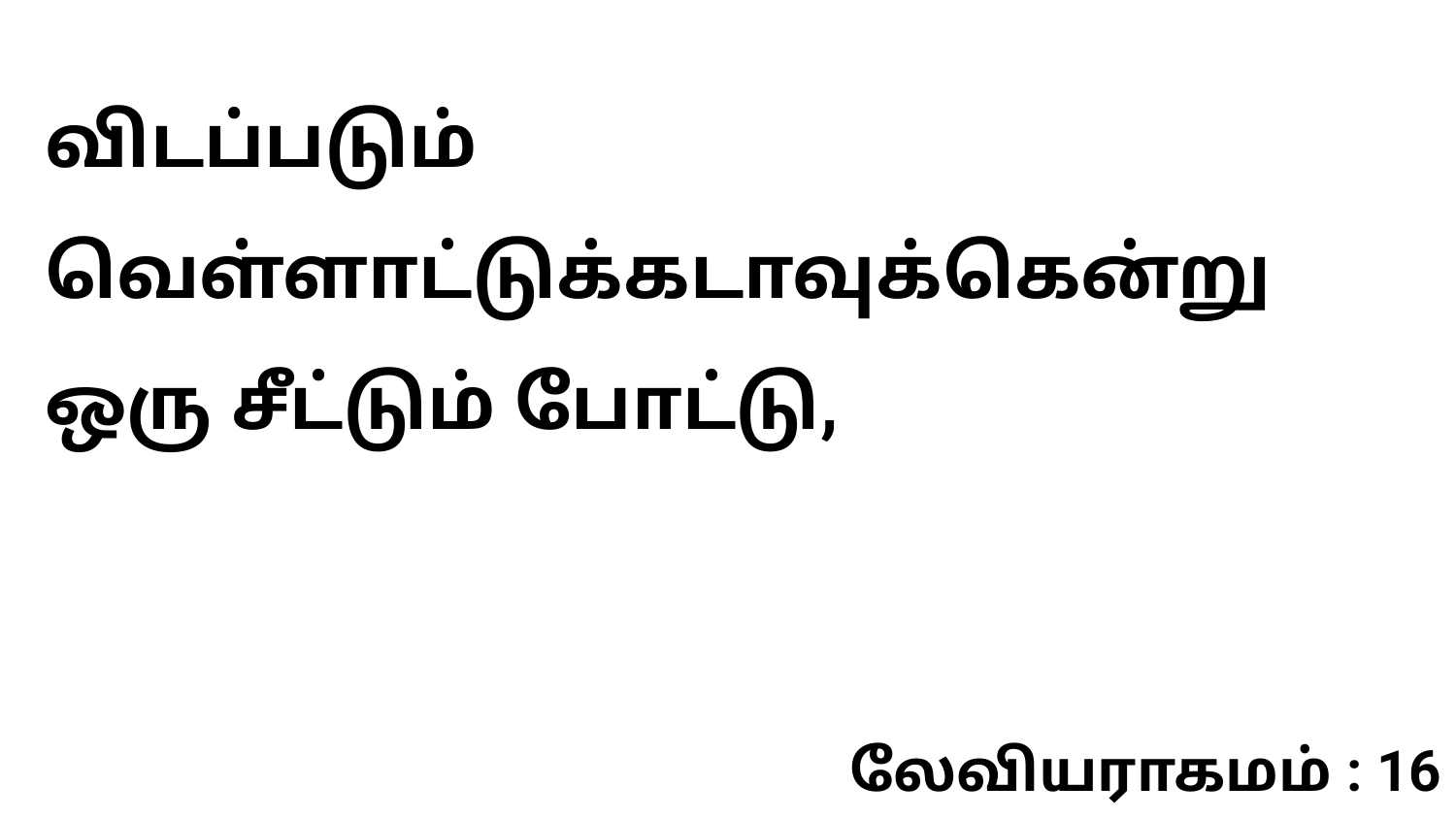

விடப்படும் வெள்ளாட்டுக்கடாவுக்கென்று ஒரு சீட்டும் போட்டு,
லேவியராகமம் : 16